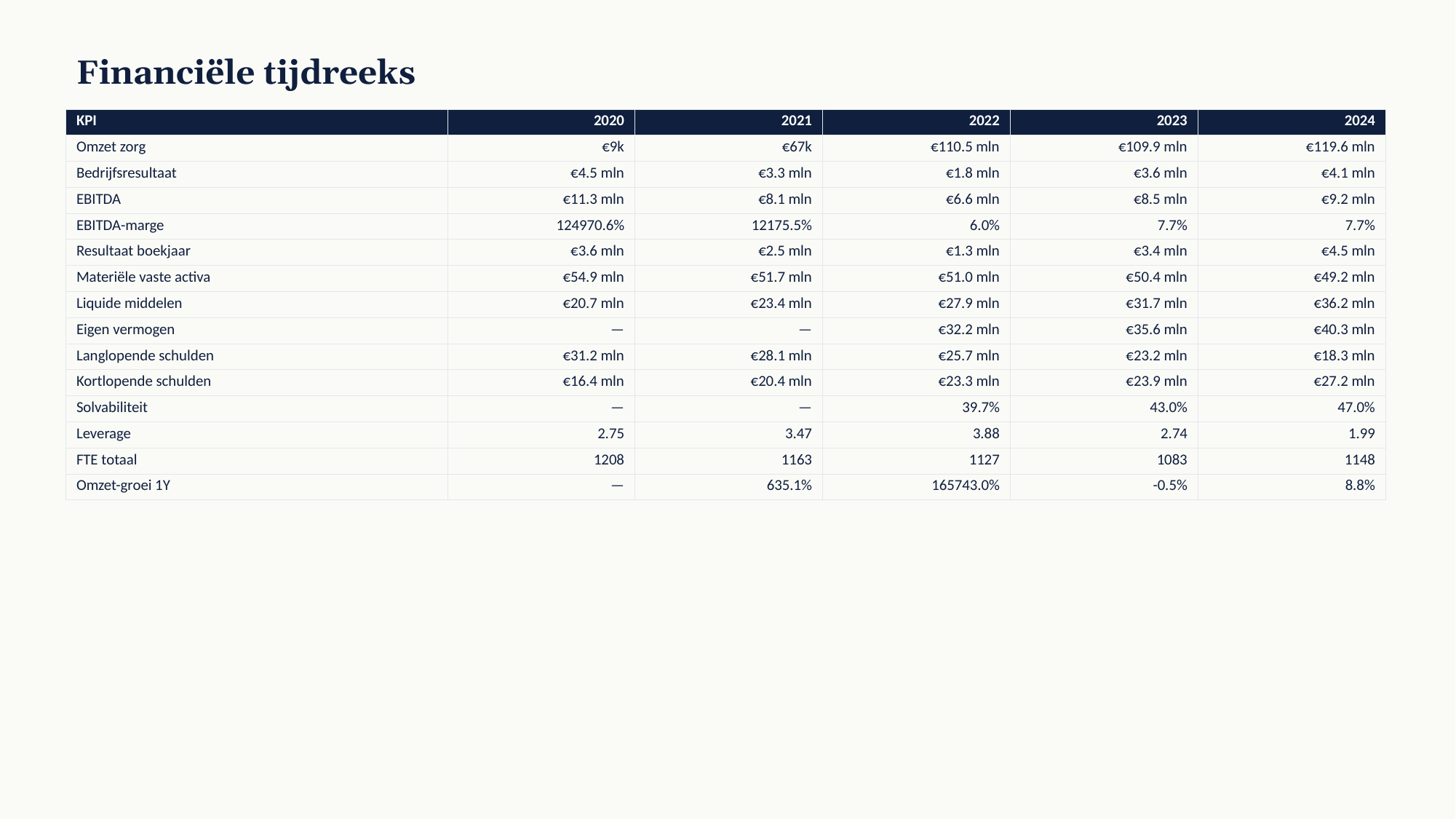

Financiële tijdreeks
| KPI | 2020 | 2021 | 2022 | 2023 | 2024 |
| --- | --- | --- | --- | --- | --- |
| Omzet zorg | €9k | €67k | €110.5 mln | €109.9 mln | €119.6 mln |
| Bedrijfsresultaat | €4.5 mln | €3.3 mln | €1.8 mln | €3.6 mln | €4.1 mln |
| EBITDA | €11.3 mln | €8.1 mln | €6.6 mln | €8.5 mln | €9.2 mln |
| EBITDA-marge | 124970.6% | 12175.5% | 6.0% | 7.7% | 7.7% |
| Resultaat boekjaar | €3.6 mln | €2.5 mln | €1.3 mln | €3.4 mln | €4.5 mln |
| Materiële vaste activa | €54.9 mln | €51.7 mln | €51.0 mln | €50.4 mln | €49.2 mln |
| Liquide middelen | €20.7 mln | €23.4 mln | €27.9 mln | €31.7 mln | €36.2 mln |
| Eigen vermogen | — | — | €32.2 mln | €35.6 mln | €40.3 mln |
| Langlopende schulden | €31.2 mln | €28.1 mln | €25.7 mln | €23.2 mln | €18.3 mln |
| Kortlopende schulden | €16.4 mln | €20.4 mln | €23.3 mln | €23.9 mln | €27.2 mln |
| Solvabiliteit | — | — | 39.7% | 43.0% | 47.0% |
| Leverage | 2.75 | 3.47 | 3.88 | 2.74 | 1.99 |
| FTE totaal | 1208 | 1163 | 1127 | 1083 | 1148 |
| Omzet-groei 1Y | — | 635.1% | 165743.0% | -0.5% | 8.8% |